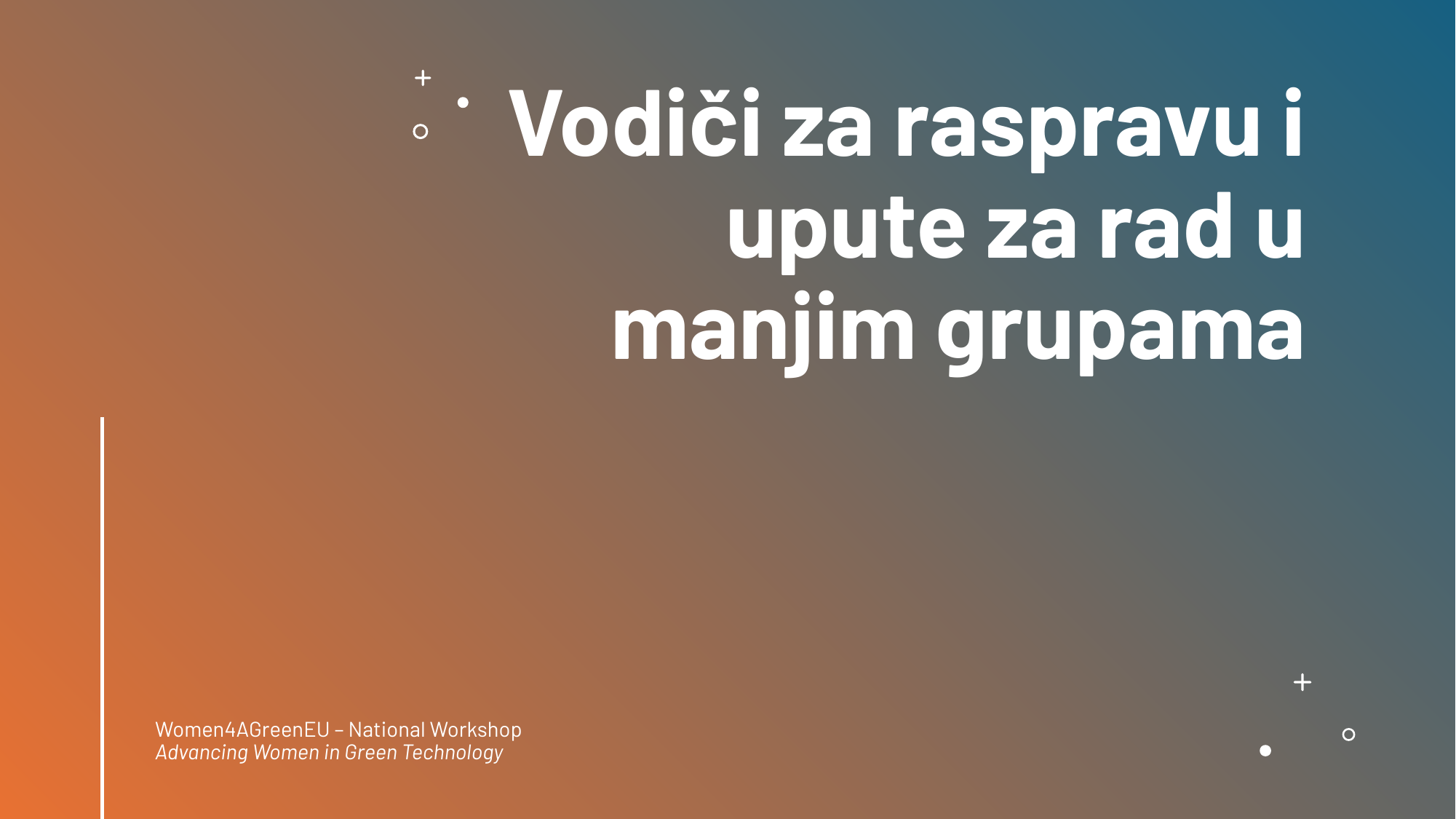

# Vodiči za raspravu i upute za rad u manjim grupama

Women4AGreenEU – National Workshop
Advancing Women in Green Technology